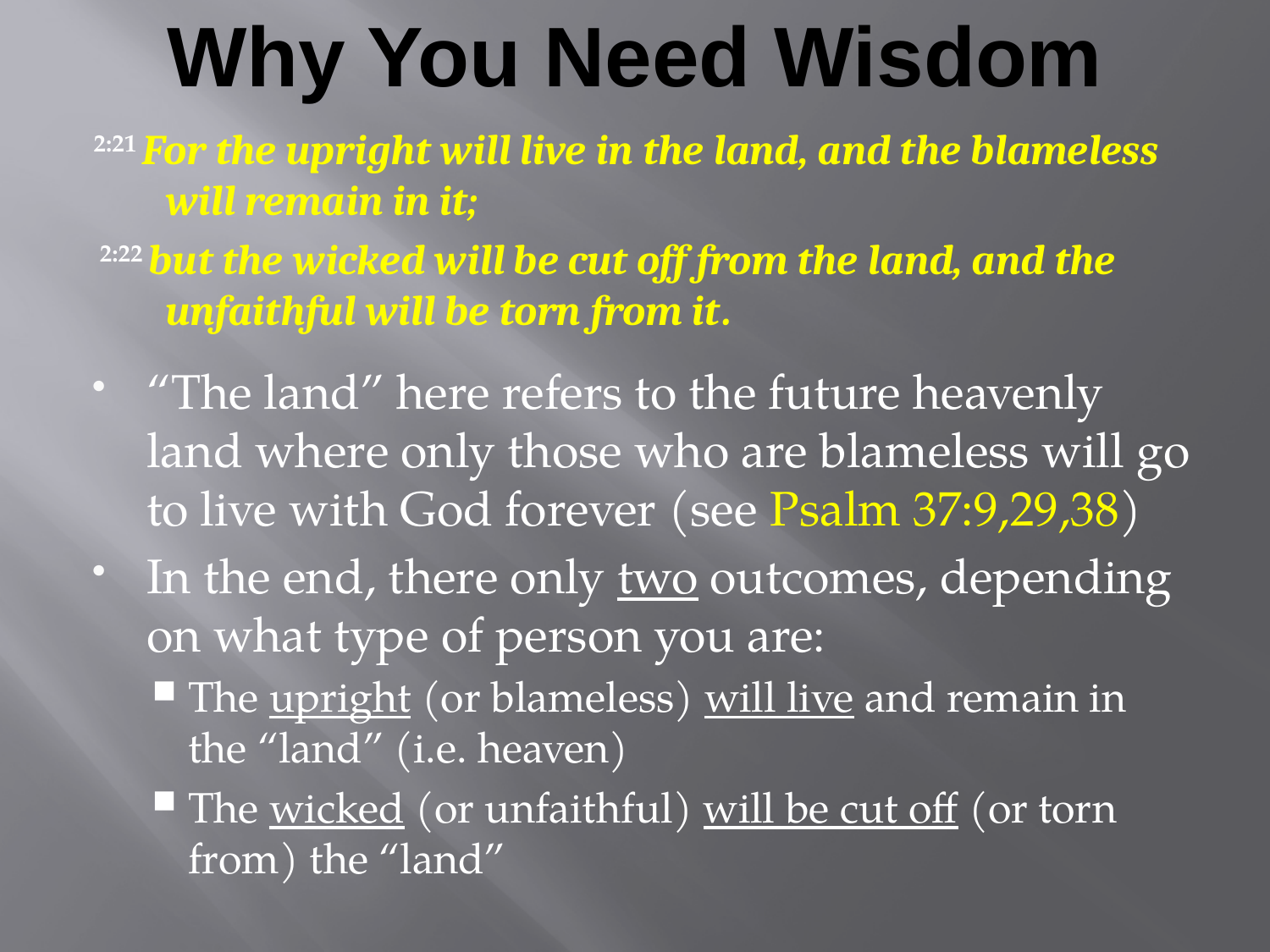

# Why You Need Wisdom
2:21 For the upright will live in the land, and the blameless will remain in it;
 2:22 but the wicked will be cut off from the land, and the unfaithful will be torn from it.

“The land” here refers to the future heavenly land where only those who are blameless will go to live with God forever (see Psalm 37:9,29,38)
In the end, there only two outcomes, depending on what type of person you are:
The upright (or blameless) will live and remain in the “land” (i.e. heaven)
The wicked (or unfaithful) will be cut off (or torn from) the “land”